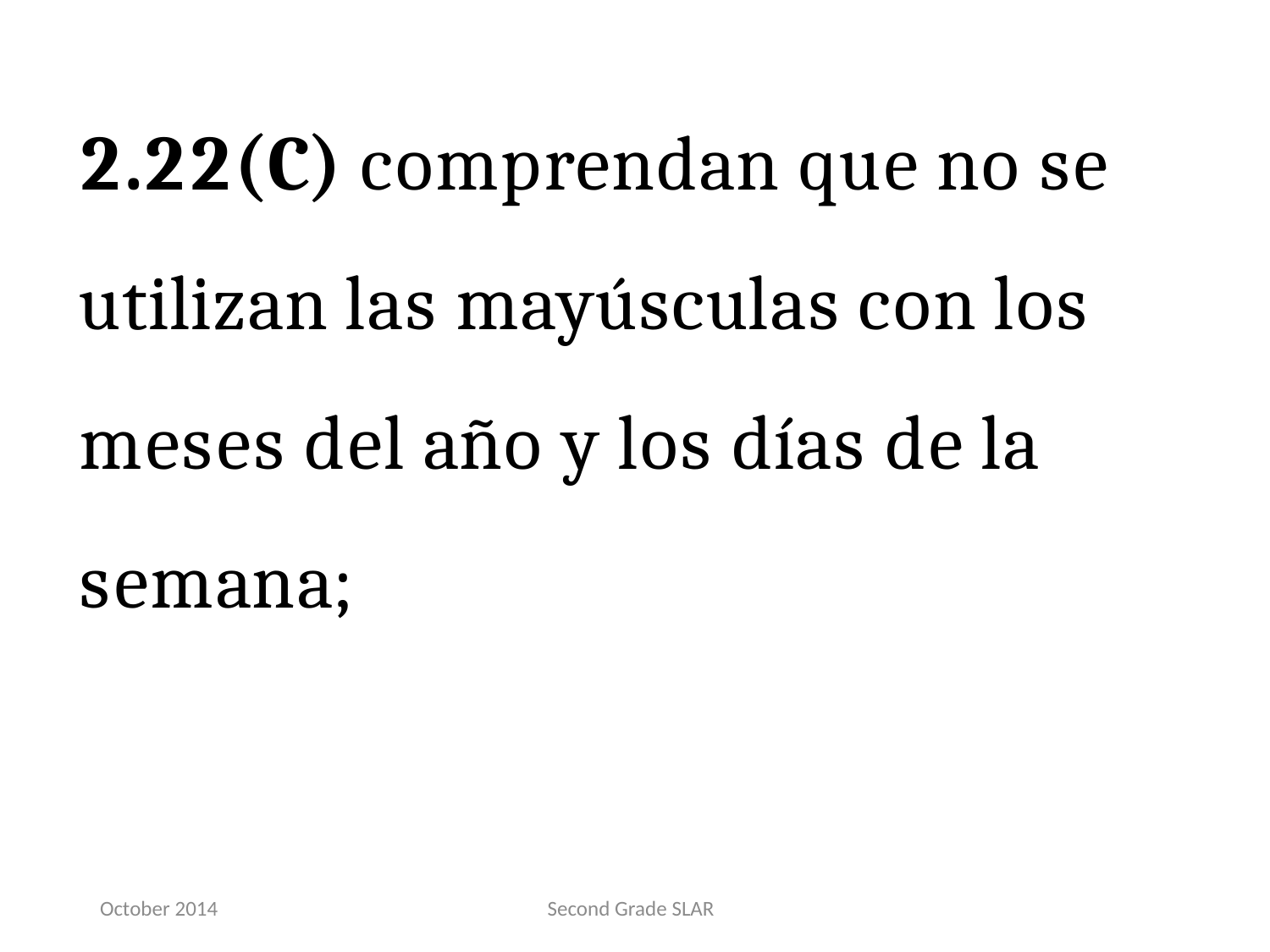

2.22(C) comprendan que no se utilizan las mayúsculas con los meses del año y los días de la semana;

October 2014
Second Grade SLAR